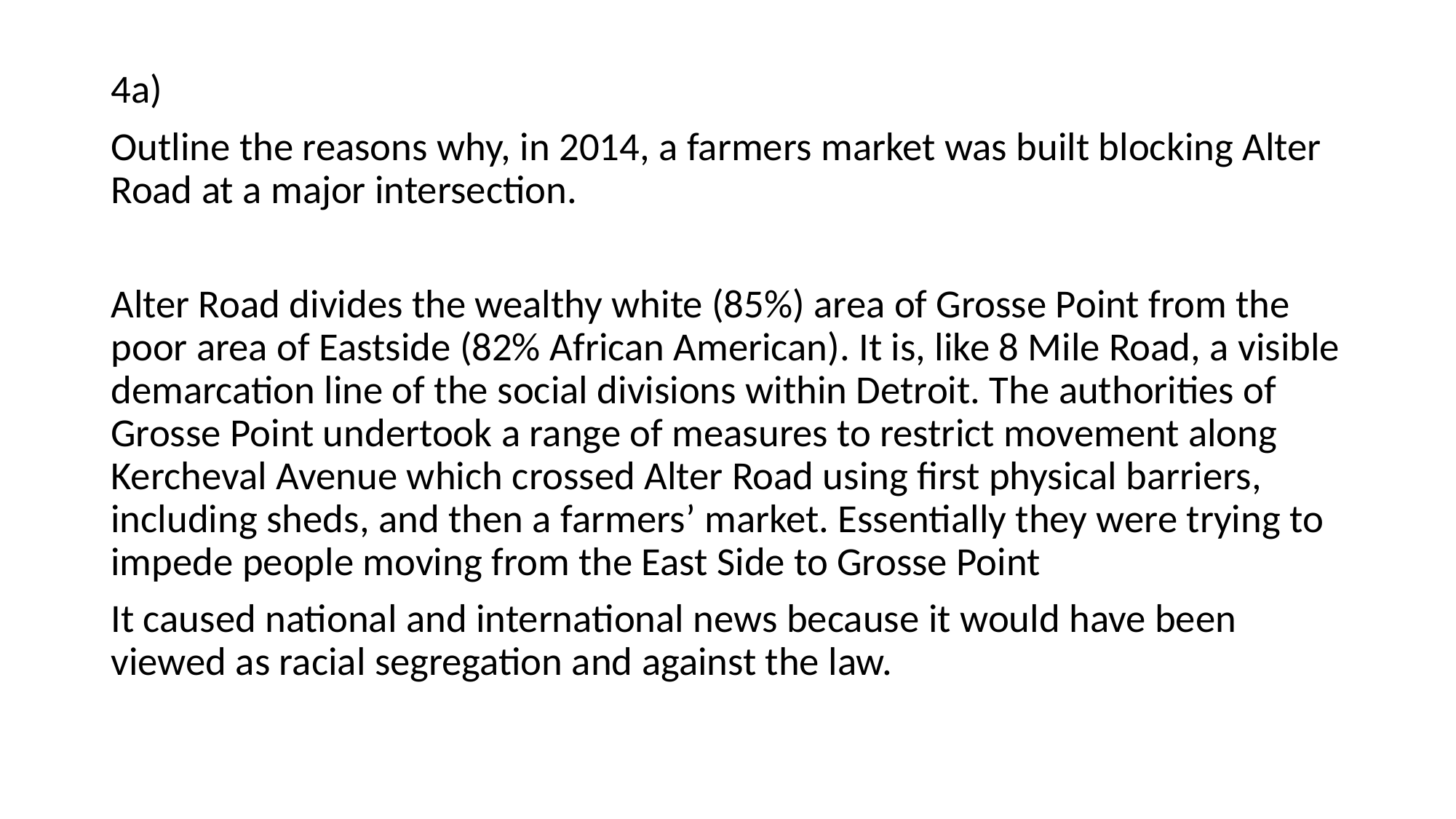

4a)
Outline the reasons why, in 2014, a farmers market was built blocking Alter Road at a major intersection.

Alter Road divides the wealthy white (85%) area of Grosse Point from the poor area of Eastside (82% African American). It is, like 8 Mile Road, a visible demarcation line of the social divisions within Detroit. The authorities of Grosse Point undertook a range of measures to restrict movement along Kercheval Avenue which crossed Alter Road using first physical barriers, including sheds, and then a farmers’ market. Essentially they were trying to impede people moving from the East Side to Grosse Point
It caused national and international news because it would have been viewed as racial segregation and against the law.